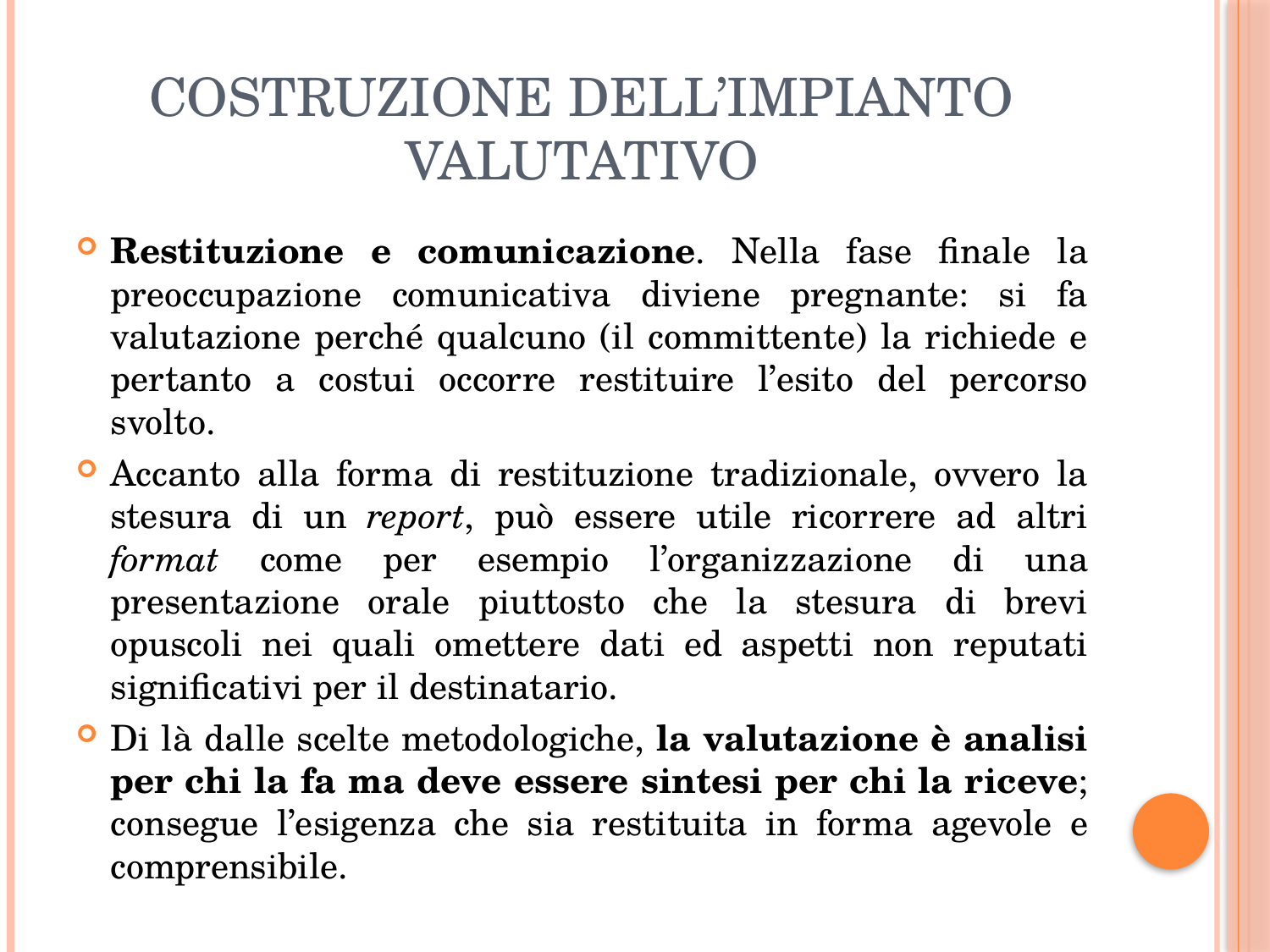

# Costruzione dell’Impianto Valutativo
Restituzione e comunicazione. Nella fase finale la preoccupazione comunicativa diviene pregnante: si fa valutazione perché qualcuno (il committente) la richiede e pertanto a costui occorre restituire l’esito del percorso svolto.
Accanto alla forma di restituzione tradizionale, ovvero la stesura di un report, può essere utile ricorrere ad altri format come per esempio l’organizzazione di una presentazione orale piuttosto che la stesura di brevi opuscoli nei quali omettere dati ed aspetti non reputati significativi per il destinatario.
Di là dalle scelte metodologiche, la valutazione è analisi per chi la fa ma deve essere sintesi per chi la riceve; consegue l’esigenza che sia restituita in forma agevole e comprensibile.